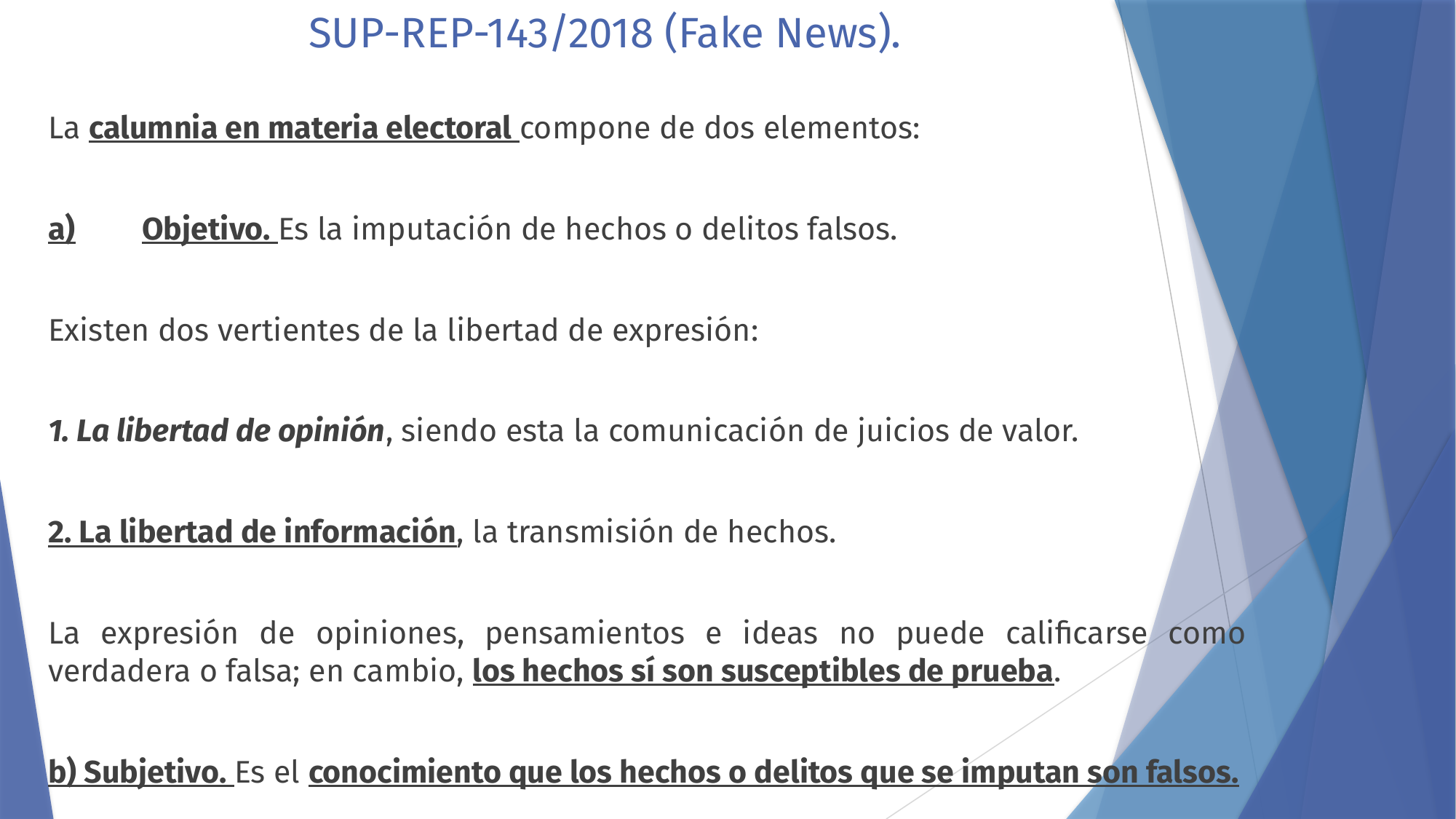

# SUP-REP-143/2018 (Fake News).
La calumnia en materia electoral compone de dos elementos:

a)	Objetivo. Es la imputación de hechos o delitos falsos.

Existen dos vertientes de la libertad de expresión:

1. La libertad de opinión, siendo esta la comunicación de juicios de valor.

2. La libertad de información, la transmisión de hechos.

La expresión de opiniones, pensamientos e ideas no puede calificarse como verdadera o falsa; en cambio, los hechos sí son susceptibles de prueba.

b) Subjetivo. Es el conocimiento que los hechos o delitos que se imputan son falsos.